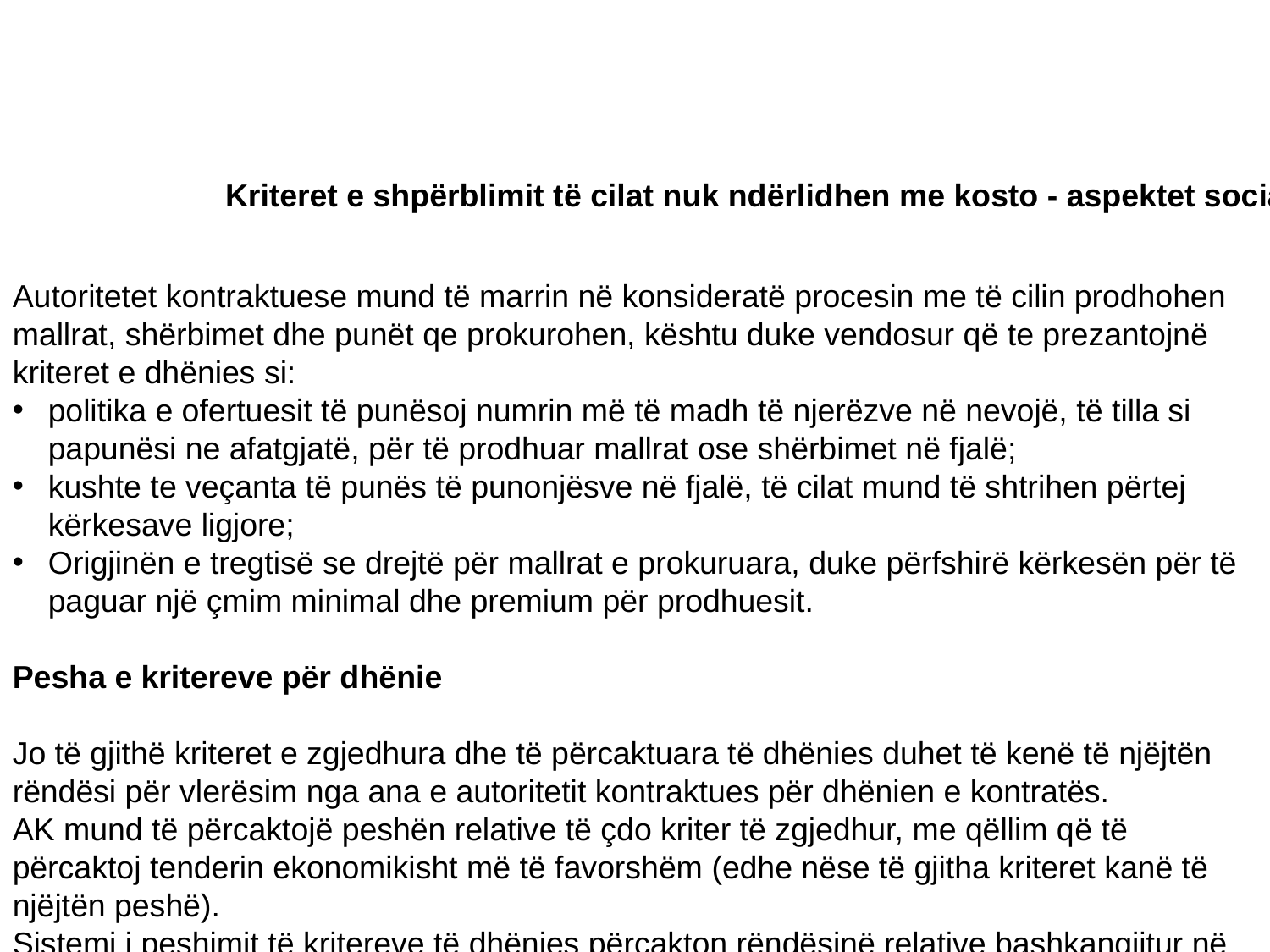

Kriteret e shpërblimit të cilat nuk ndërlidhen me kosto - aspektet sociale
Autoritetet kontraktuese mund të marrin në konsideratë procesin me të cilin prodhohen mallrat, shërbimet dhe punët qe prokurohen, kështu duke vendosur që te prezantojnë kriteret e dhënies si:
politika e ofertuesit të punësoj numrin më të madh të njerëzve në nevojë, të tilla si papunësi ne afatgjatë, për të prodhuar mallrat ose shërbimet në fjalë;
kushte te veçanta të punës të punonjësve në fjalë, të cilat mund të shtrihen përtej kërkesave ligjore;
Origjinën e tregtisë se drejtë për mallrat e prokuruara, duke përfshirë kërkesën për të paguar një çmim minimal dhe premium për prodhuesit.

Pesha e kritereve për dhënie

Jo të gjithë kriteret e zgjedhura dhe të përcaktuara të dhënies duhet të kenë të njëjtën rëndësi për vlerësim nga ana e autoritetit kontraktues për dhënien e kontratës.
AK mund të përcaktojë peshën relative të çdo kriter të zgjedhur, me qëllim që të përcaktoj tenderin ekonomikisht më të favorshëm (edhe nëse të gjitha kriteret kanë të njëjtën peshë).
Sistemi i peshimit të kritereve të dhënies përcakton rëndësinë relative bashkangjitur në çdo kriter të zgjedhur nga autoriteti kontraktues për tenderin në fjalë.
Nga njëra anë ky sistem i lejon ofertuesit që të përgatisin oferta më të përshtatshme dhe në anën tjetër strukturon diskrecionin dhe kufizon mundësitë për vendime arbitrare gjatë procesit të vlerësimit nga komisioni vlerësues.